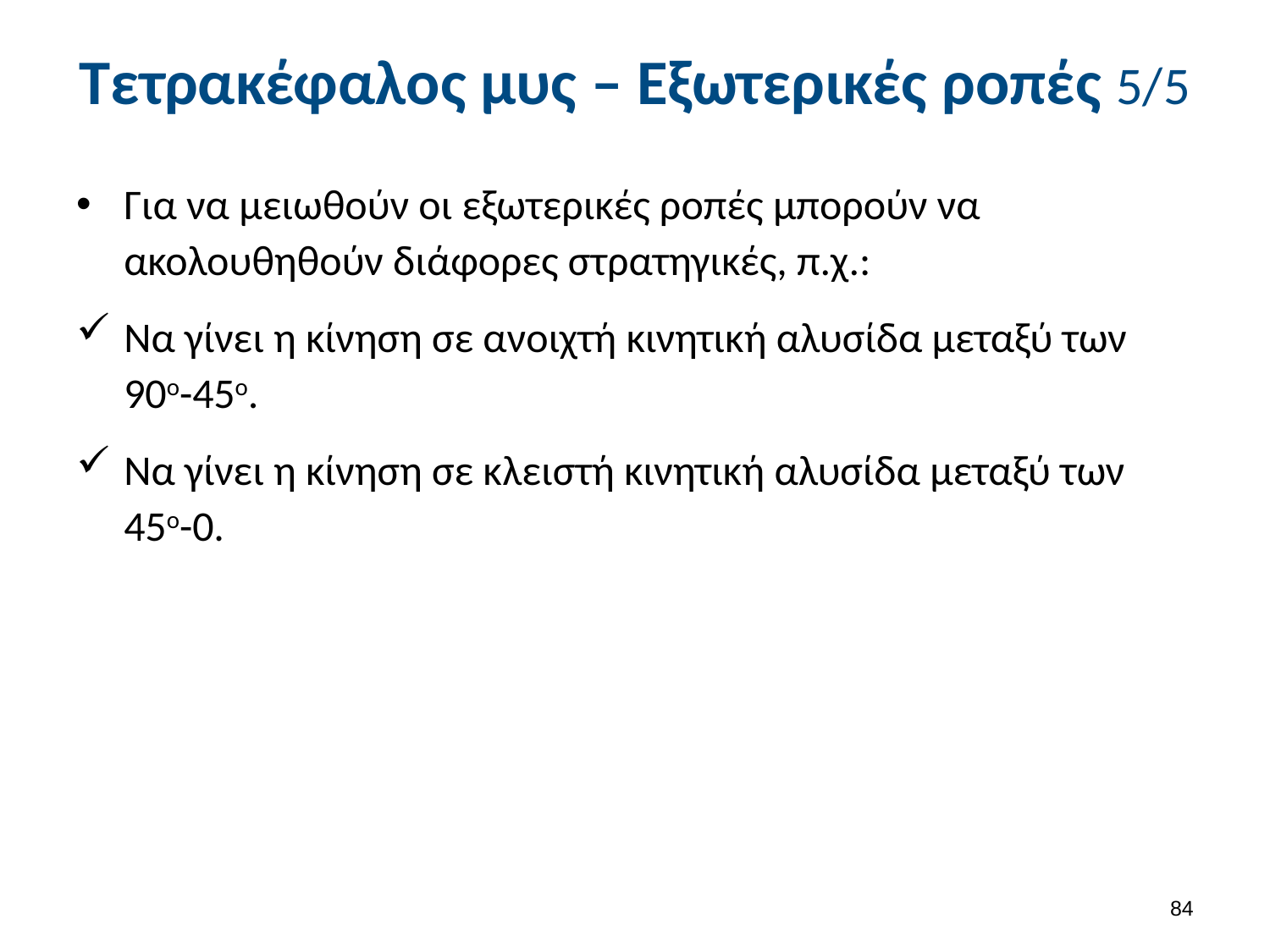

# Τετρακέφαλος μυς – Εξωτερικές ροπές 5/5
Για να μειωθούν οι εξωτερικές ροπές μπορούν να ακολουθηθούν διάφορες στρατηγικές, π.χ.:
Να γίνει η κίνηση σε ανοιχτή κινητική αλυσίδα μεταξύ των 90ο-45ο.
Να γίνει η κίνηση σε κλειστή κινητική αλυσίδα μεταξύ των 45ο-0.
84